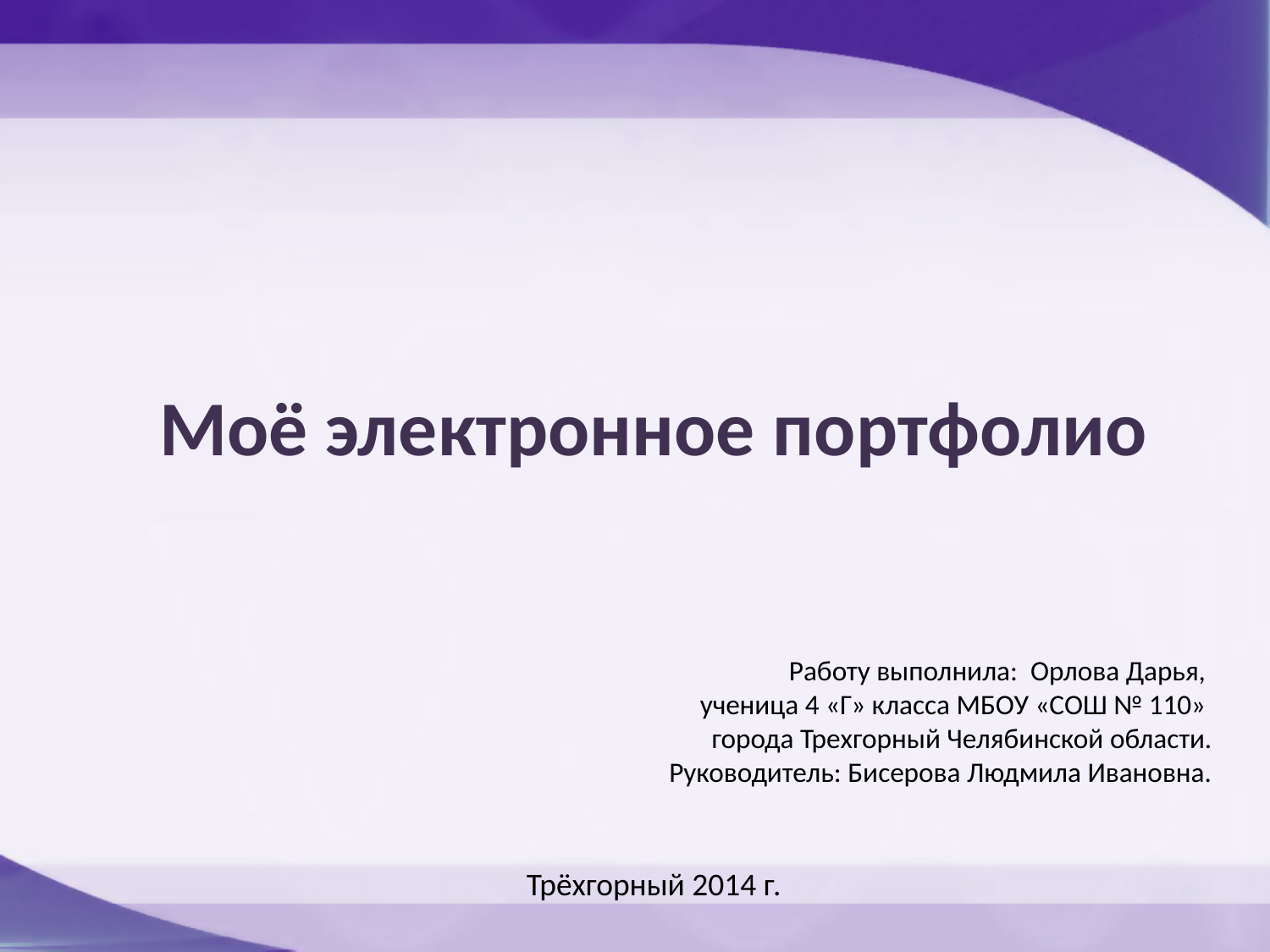

Моё электронное портфолио

Работу выполнила:  Орлова Дарья,
ученица 4 «Г» класса МБОУ «СОШ № 110»
города Трехгорный Челябинской области.
Руководитель: Бисерова Людмила Ивановна.

Трёхгорный 2014 г.